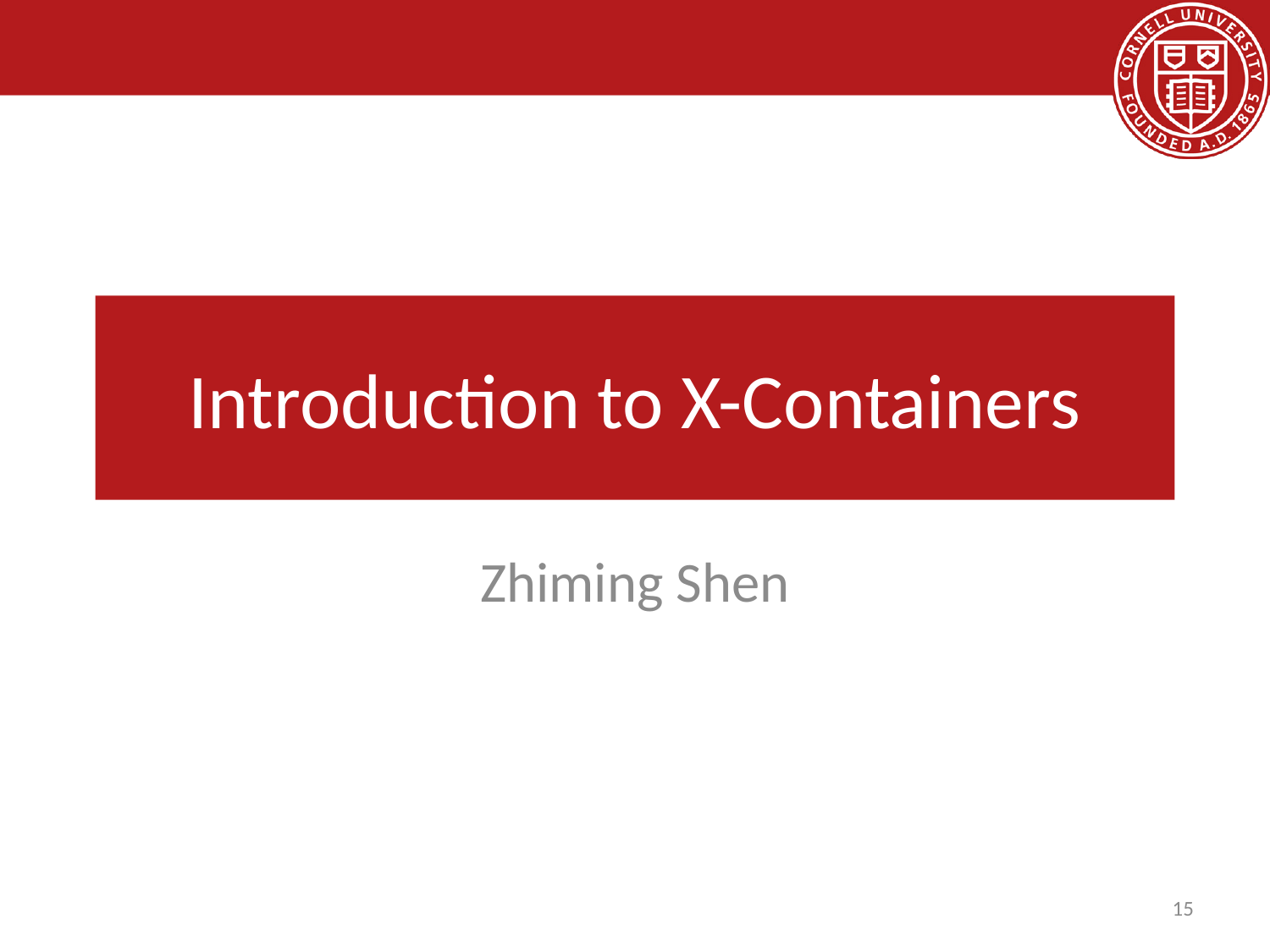

# Introduction to X-Containers
Zhiming Shen
15